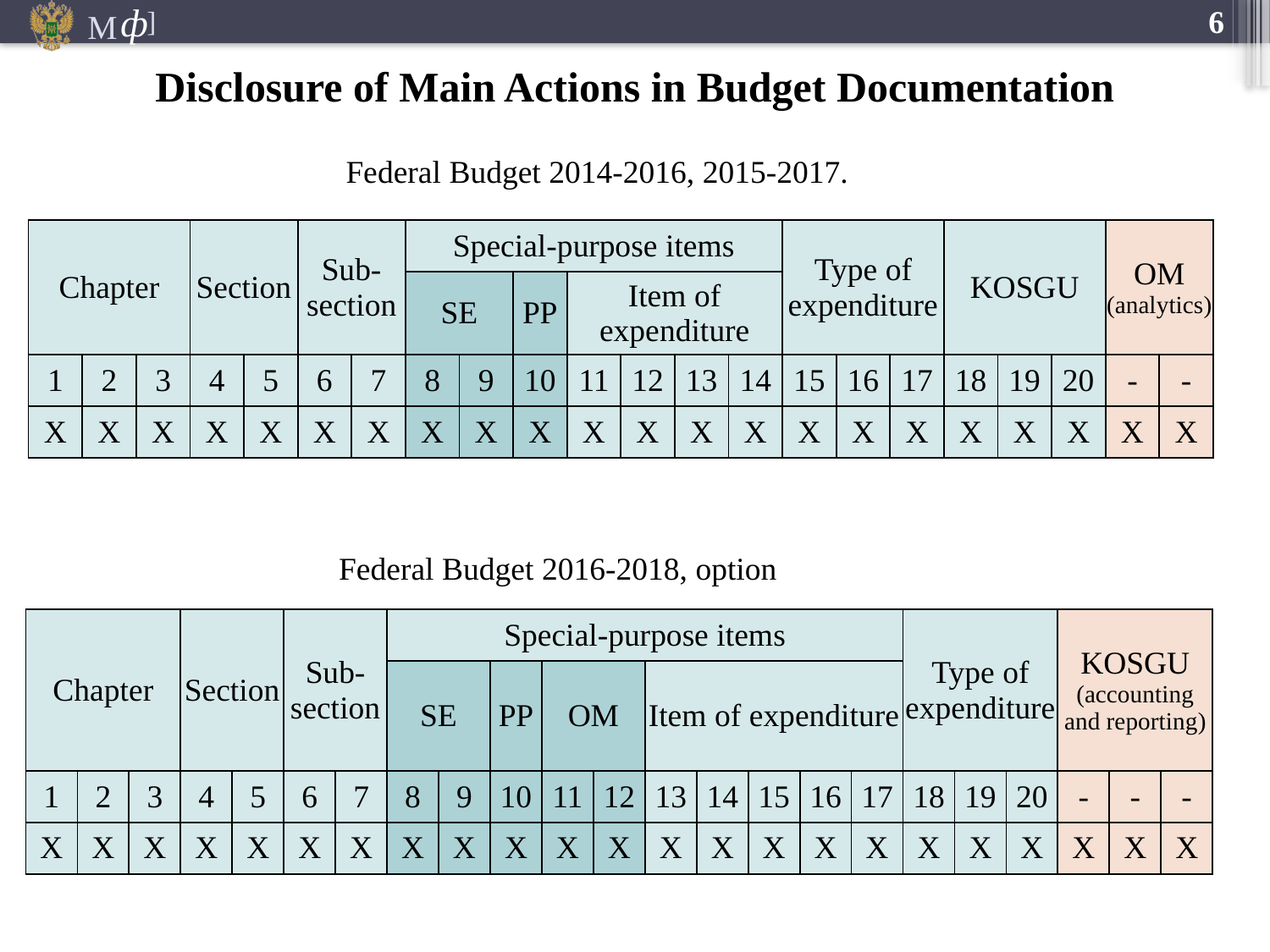

Disclosure of Main Actions in Budget Documentation
Federal Budget 2014-2016, 2015-2017.
| Chapter |  |  | Section |  | Sub-section |  | Special-purpose items |  |  |  |  |  |  | Type of expenditure |  |  | KOSGU |  |  | OM (analytics) |  |
| --- | --- | --- | --- | --- | --- | --- | --- | --- | --- | --- | --- | --- | --- | --- | --- | --- | --- | --- | --- | --- | --- |
|  |  |  |  |  |  |  | SE |  | PP | Item of expenditure |  |  |  |  |  |  |  |  |  |  |  |
| 1 | 2 | 3 | 4 | 5 | 6 | 7 | 8 | 9 | 10 | 11 | 12 | 13 | 14 | 15 | 16 | 17 | 18 | 19 | 20 | - | - |
| Х | Х | Х | Х | Х | Х | Х | Х | Х | Х | Х | Х | Х | Х | Х | Х | Х | Х | Х | Х | Х | Х |
Federal Budget 2016-2018, option
| Chapter |  |  | Section |  | Sub-section |  | Special-purpose items |  |  |  |  |  |  |  |  |  | Type of expenditure |  |  | KOSGU (accounting and reporting) |  |  |
| --- | --- | --- | --- | --- | --- | --- | --- | --- | --- | --- | --- | --- | --- | --- | --- | --- | --- | --- | --- | --- | --- | --- |
|  |  |  |  |  |  |  | SE |  | PP | OM |  | Item of expenditure |  |  |  |  |  |  |  |  |  |  |
| 1 | 2 | 3 | 4 | 5 | 6 | 7 | 8 | 9 | 10 | 11 | 12 | 13 | 14 | 15 | 16 | 17 | 18 | 19 | 20 | - | - | - |
| Х | Х | Х | Х | Х | Х | Х | Х | Х | Х | Х | Х | Х | Х | Х | Х | Х | Х | Х | Х | Х | Х | Х |